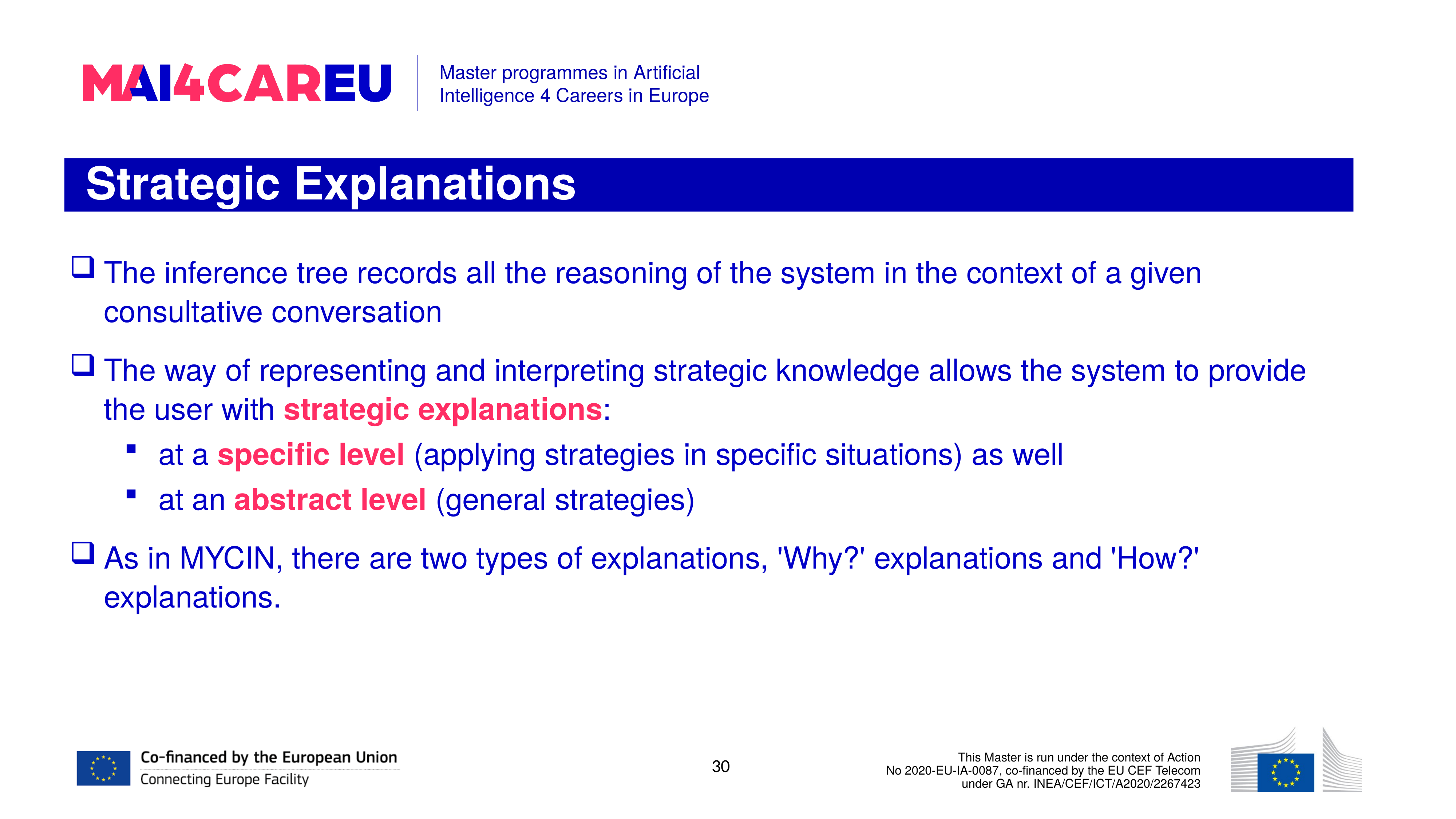

Strategic Explanations

The inference tree records all the reasoning of the system in the context of a given consultative conversation

The way of representing and interpreting strategic knowledge allows the system to provide the user with strategic explanations:
at a specific level (applying strategies in specific situations) as well
at an abstract level (general strategies)

As in MYCIN, there are two types of explanations, 'Why?' explanations and 'How?' explanations.

30